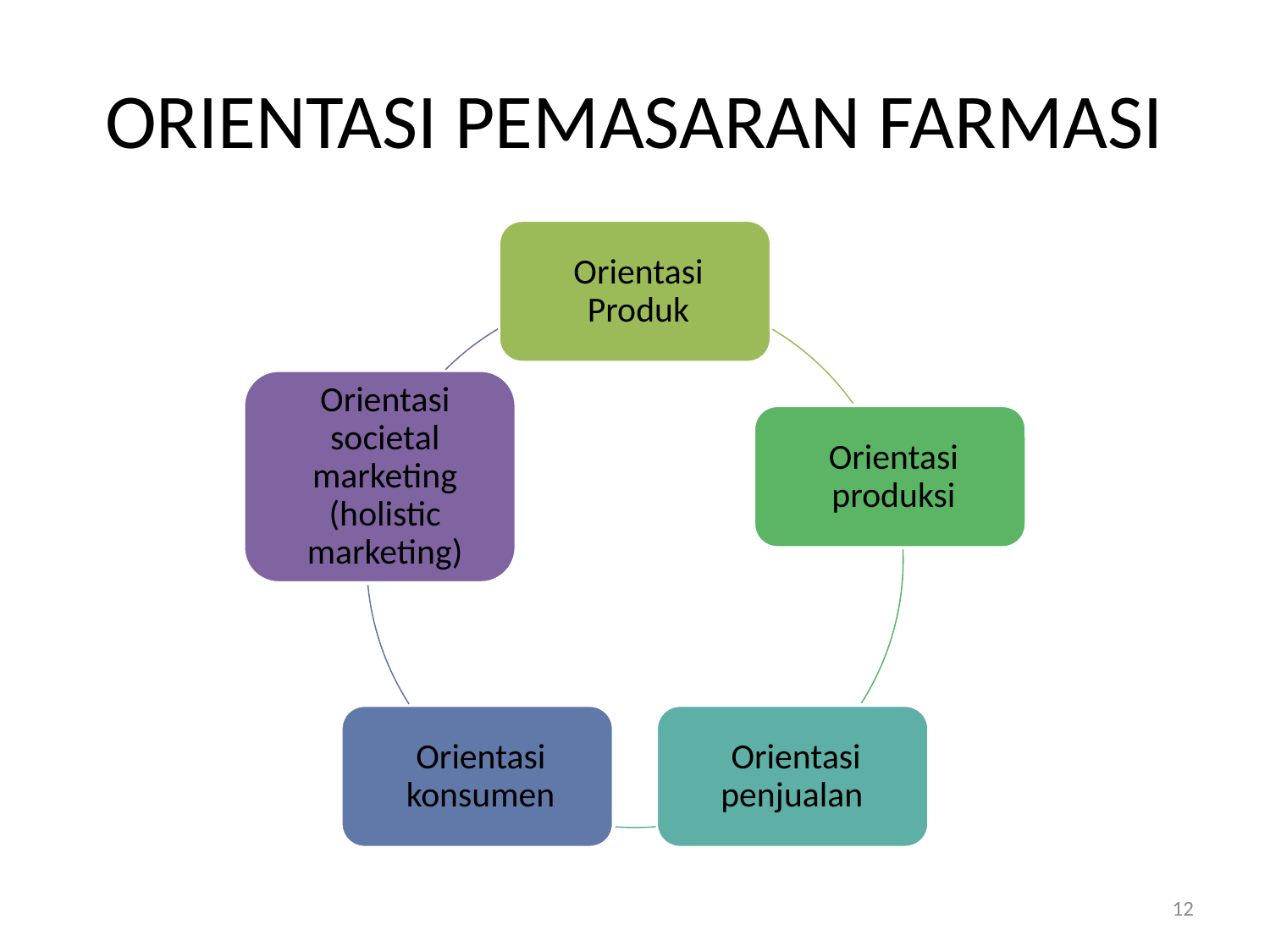

# ORIENTASI PEMASARAN FARMASI
Orientasi Produk
Orientasi produksi
Orientasi penjualan
Orientasi konsumen
Orientasi societal marketing (holistic marketing)
12